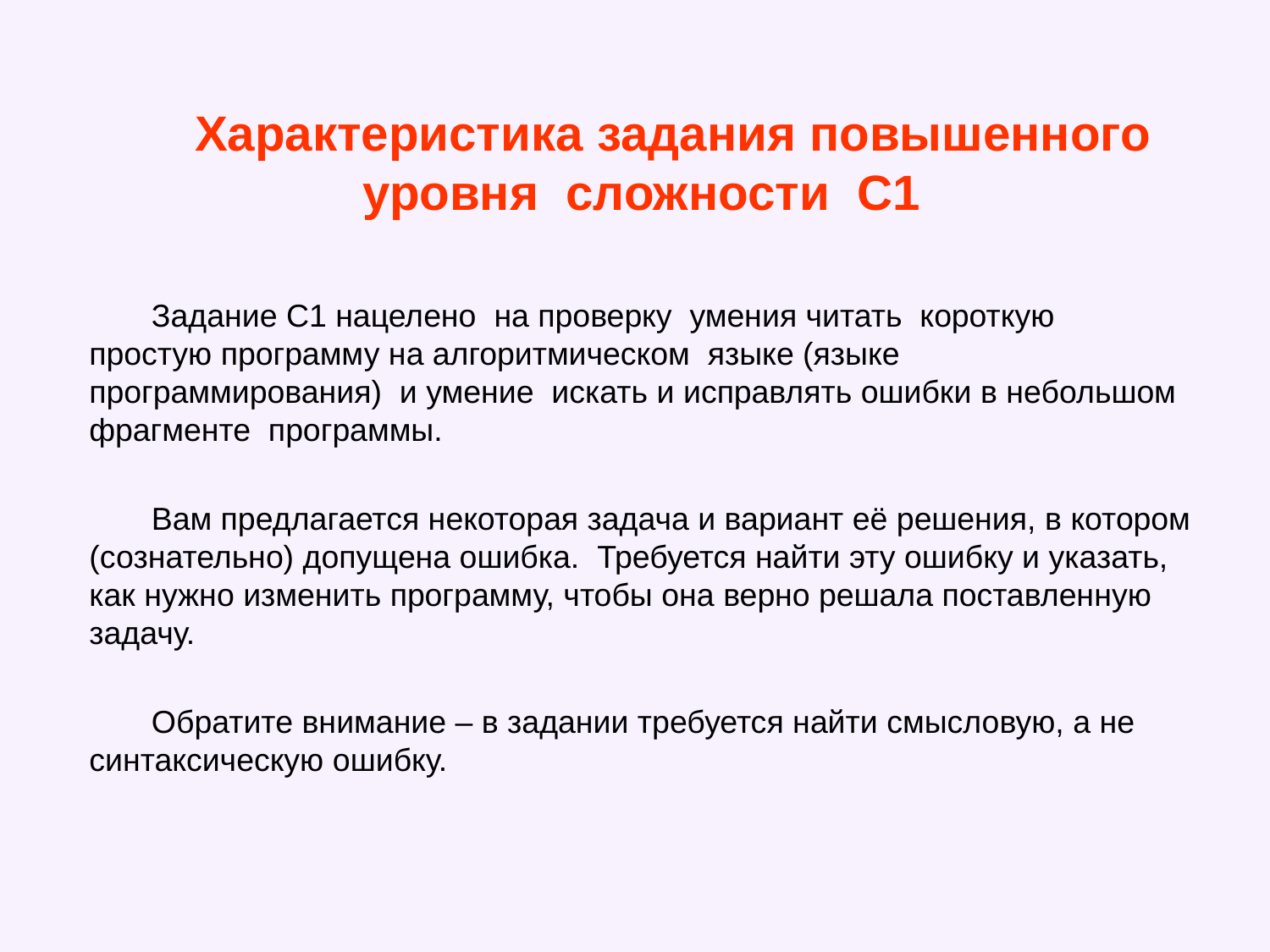

Характеристика задания повышенного уровня  сложности  С1

Задание С1 нацелено  на проверку  умения читать  короткую  простую программу на алгоритмическом  языке (языке программирования)  и умение  искать и исправлять ошибки в небольшом фрагменте  программы.

Вам предлагается некоторая задача и вариант её решения, в котором (сознательно) допущена ошибка.  Требуется найти эту ошибку и указать, как нужно изменить программу, чтобы она верно решала поставленную задачу.

Обратите внимание – в задании требуется найти смысловую, а не синтаксическую ошибку.